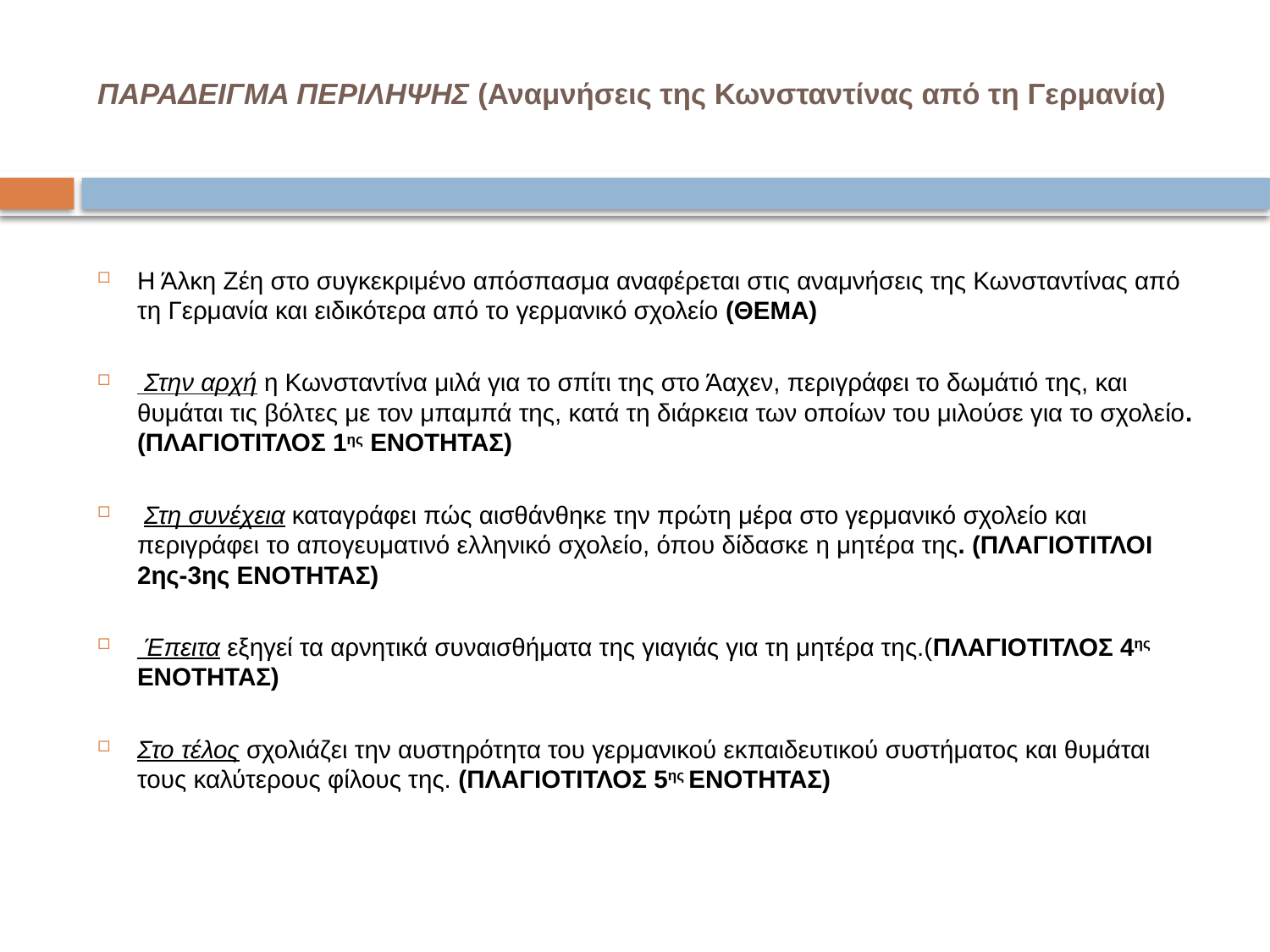

# ΠΑΡΑΔΕΙΓΜΑ ΠΕΡΙΛΗΨΗΣ (Αναμνήσεις της Κωνσταντίνας από τη Γερμανία)

Η Άλκη Ζέη στο συγκεκριμένο απόσπασμα αναφέρεται στις αναμνήσεις της Κωνσταντίνας από τη Γερμανία και ειδικότερα από το γερμανικό σχολείο (ΘΕΜΑ)

 Στην αρχή η Κωνσταντίνα μιλά για το σπίτι της στο Άαχεν, περιγράφει το δωμάτιό της, και θυμάται τις βόλτες με τον μπαμπά της, κατά τη διάρκεια των οποίων του μιλούσε για το σχολείο.(ΠΛΑΓΙΟΤΙΤΛΟΣ 1ης ΕΝΟΤΗΤΑΣ)

 Στη συνέχεια καταγράφει πώς αισθάνθηκε την πρώτη μέρα στο γερμανικό σχολείο και περιγράφει το απογευματινό ελληνικό σχολείο, όπου δίδασκε η μητέρα της. (ΠΛΑΓΙΟΤΙΤΛΟΙ 2ης-3ης ΕΝΟΤΗΤΑΣ)

 Έπειτα εξηγεί τα αρνητικά συναισθήματα της γιαγιάς για τη μητέρα της.(ΠΛΑΓΙΟΤΙΤΛΟΣ 4ης ΕΝΟΤΗΤΑΣ)

Στο τέλος σχολιάζει την αυστηρότητα του γερμανικού εκπαιδευτικού συστήματος και θυμάται τους καλύτερους φίλους της. (ΠΛΑΓΙΟΤΙΤΛΟΣ 5ης ΕΝΟΤΗΤΑΣ)